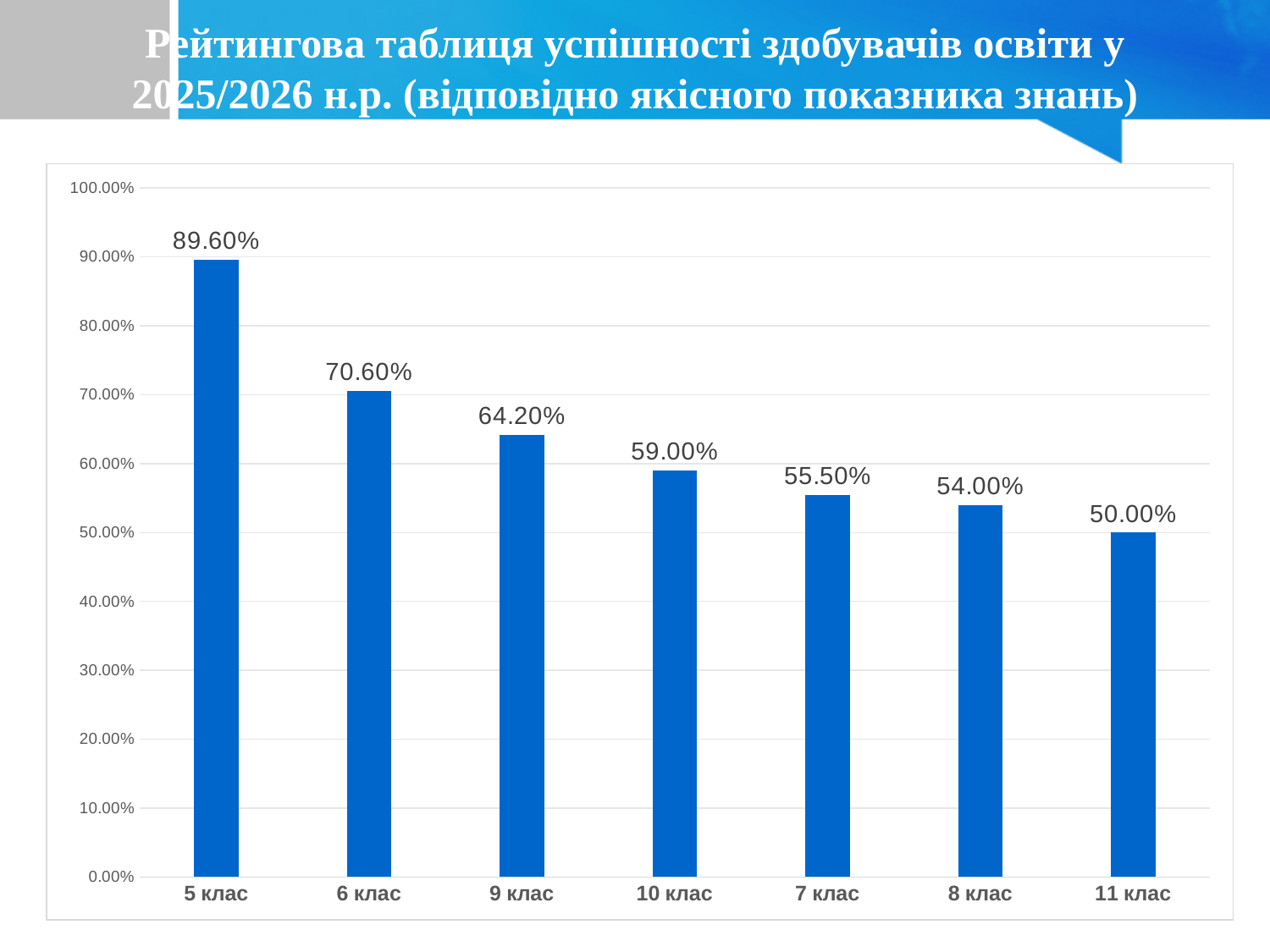

# Рейтингова таблиця успішності здобувачів освіти у 2025/2026 н.р. (відповідно якісного показника знань)

### Chart

| Category |  |
|---|---|
| 5 клас | 0.896 |
| 6 клас | 0.706 |
| 9 клас | 0.642 |
| 10 клас | 0.59 |
| 7 клас | 0.555 |
| 8 клас | 0.54 |
| 11 клас | 0.5 |